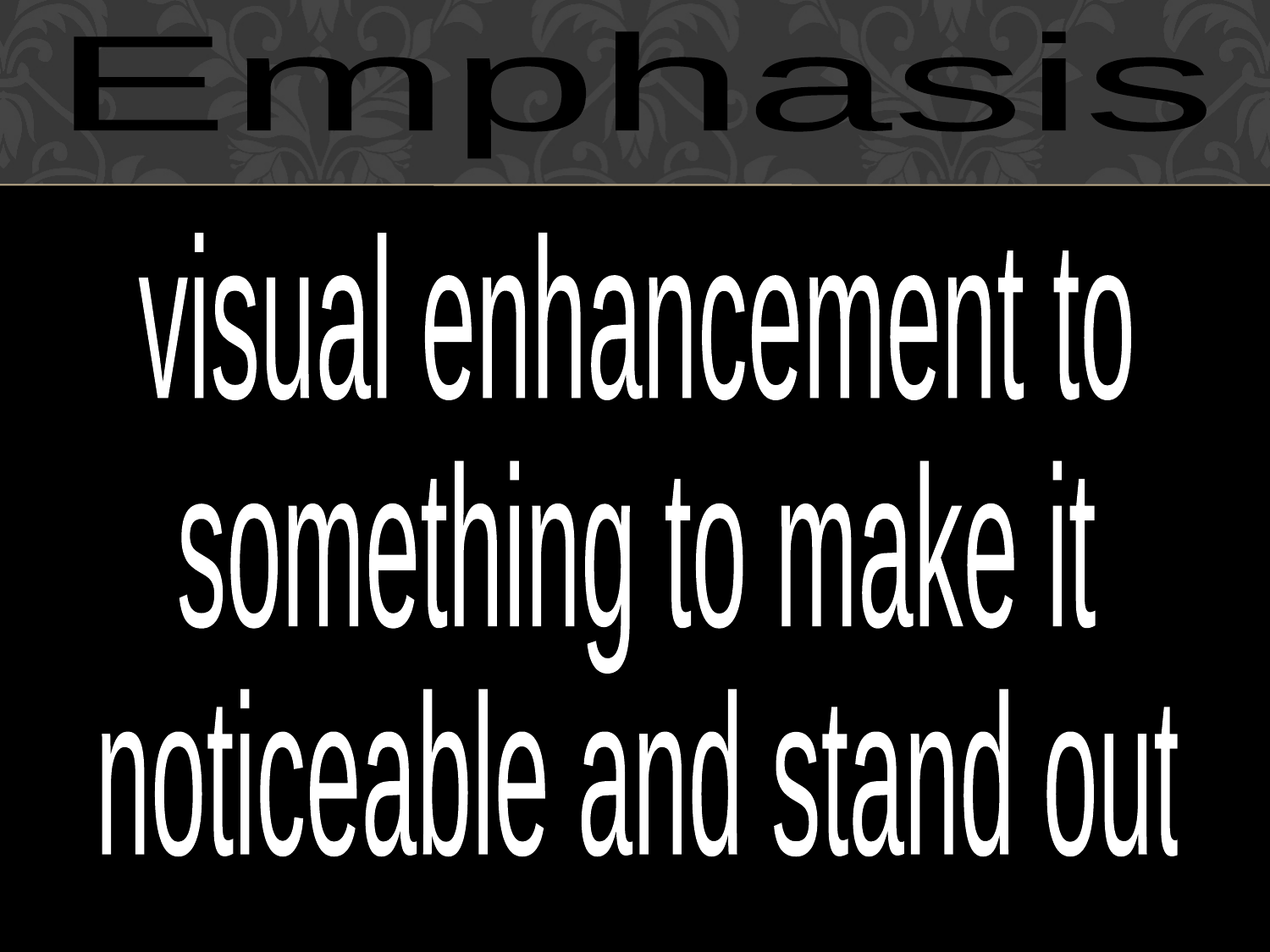

Emphasis
visual enhancement to
something to make it
noticeable and stand out